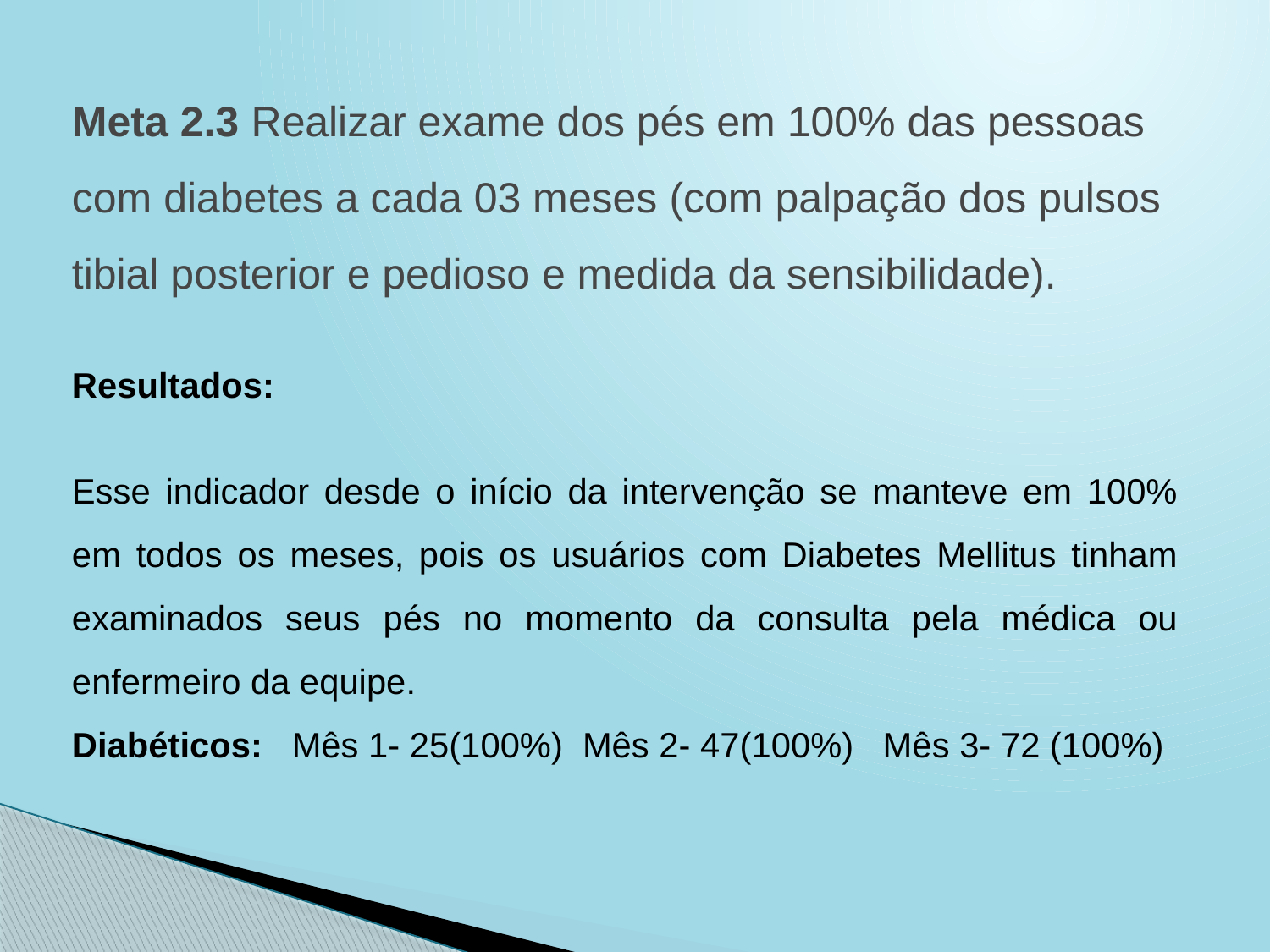

# Meta 2.3 Realizar exame dos pés em 100% das pessoas com diabetes a cada 03 meses (com palpação dos pulsos tibial posterior e pedioso e medida da sensibilidade).
Resultados:

Esse indicador desde o início da intervenção se manteve em 100% em todos os meses, pois os usuários com Diabetes Mellitus tinham examinados seus pés no momento da consulta pela médica ou enfermeiro da equipe.
Diabéticos:   Mês 1- 25(100%)  Mês 2- 47(100%)   Mês 3- 72 (100%)